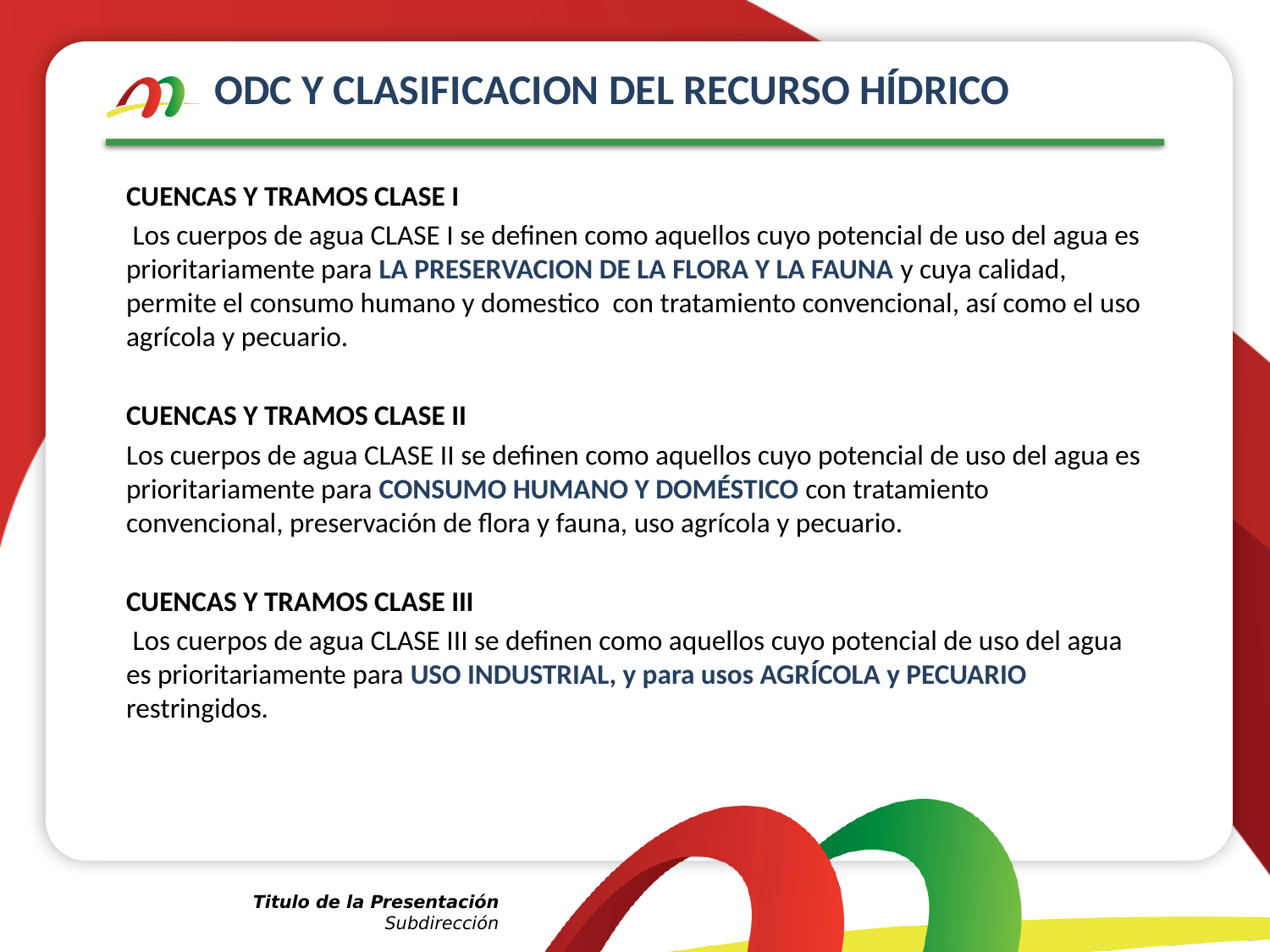

# ODC Y CLASIFICACION DEL RECURSO HÍDRICO
CUENCAS Y TRAMOS CLASE I
 Los cuerpos de agua CLASE I se definen como aquellos cuyo potencial de uso del agua es prioritariamente para LA PRESERVACION DE LA FLORA Y LA FAUNA y cuya calidad, permite el consumo humano y domestico  con tratamiento convencional, así como el uso agrícola y pecuario.

CUENCAS Y TRAMOS CLASE II
Los cuerpos de agua CLASE II se definen como aquellos cuyo potencial de uso del agua es prioritariamente para CONSUMO HUMANO Y DOMÉSTICO con tratamiento convencional, preservación de flora y fauna, uso agrícola y pecuario.

CUENCAS Y TRAMOS CLASE III
 Los cuerpos de agua CLASE III se definen como aquellos cuyo potencial de uso del agua es prioritariamente para USO INDUSTRIAL, y para usos AGRÍCOLA y PECUARIO restringidos.